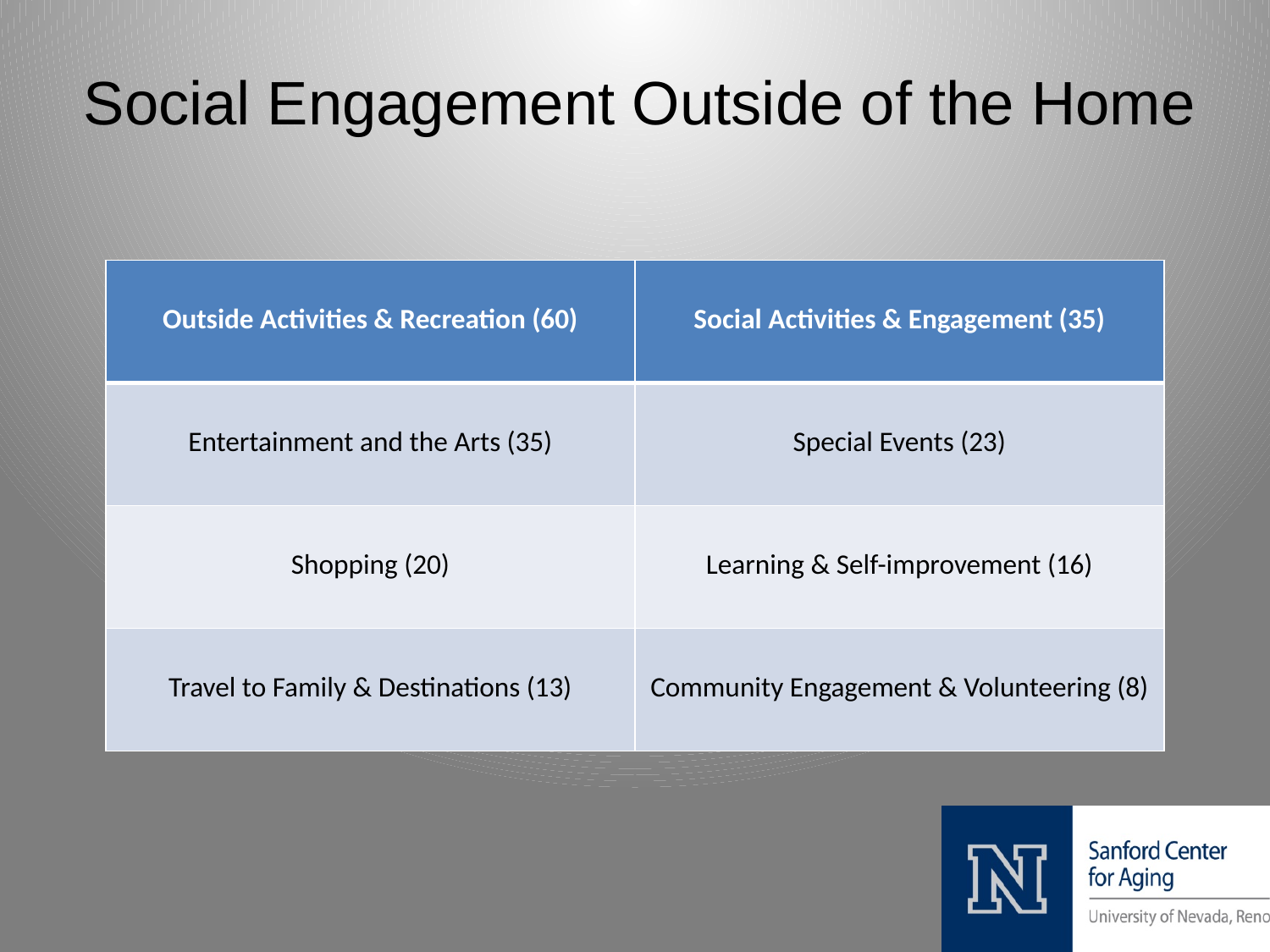

# Social Engagement Outside of the Home
| Outside Activities & Recreation (60) | Social Activities & Engagement (35) |
| --- | --- |
| Entertainment and the Arts (35) | Special Events (23) |
| Shopping (20) | Learning & Self-improvement (16) |
| Travel to Family & Destinations (13) | Community Engagement & Volunteering (8) |